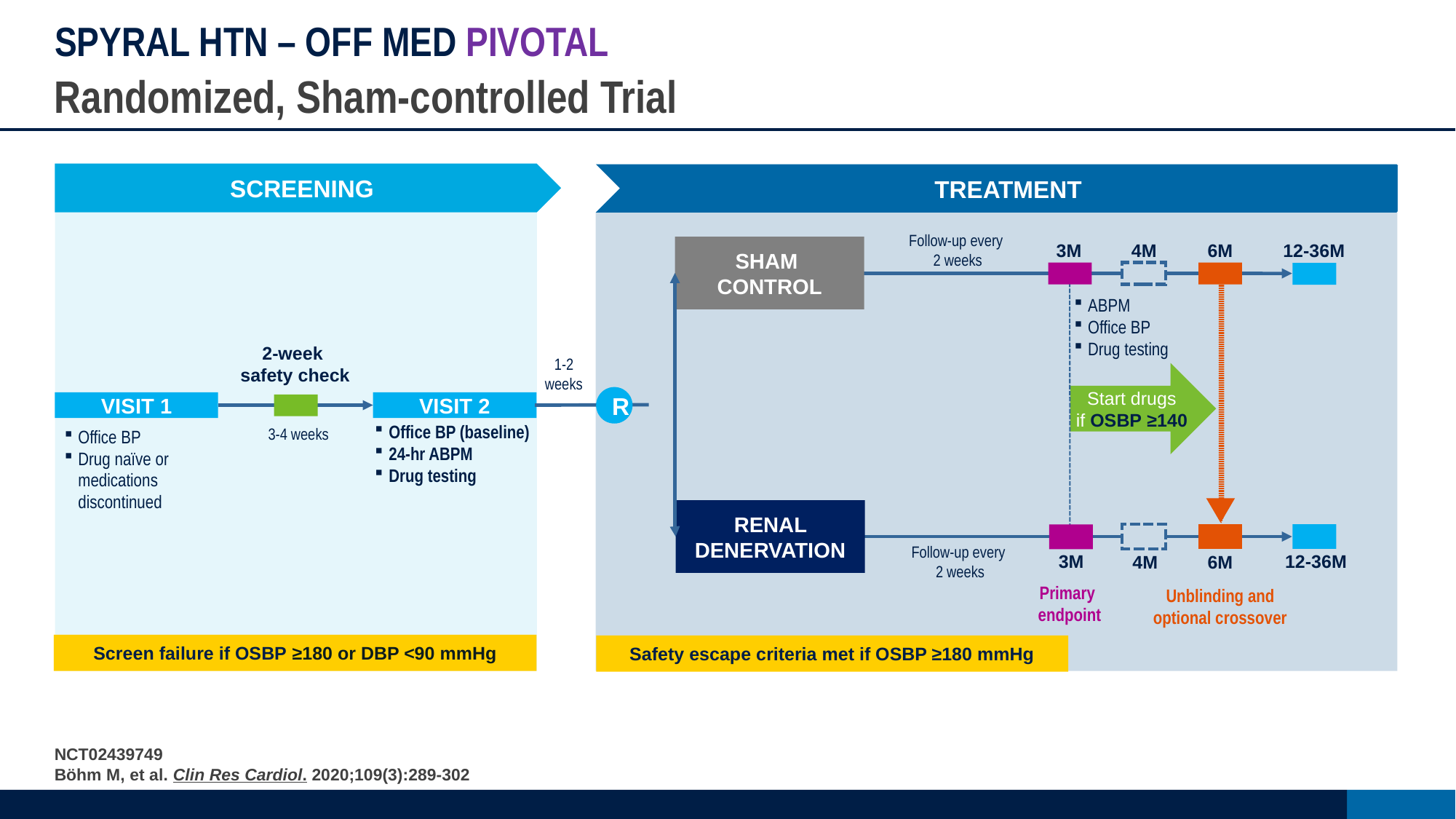

# SPYRAL HTN – OFF MED PIVOTAL
Randomized, Sham-controlled Trial
SCREENING
TREATMENT

Follow-up every
2 weeks
3M

ABPM
Office BP
Drug testing

3M
Follow-up every
2 weeks
Primary
endpoint
Safety escape criteria met if OSBP ≥180 mmHg
4M
6M

6M
Unblinding and optional crossover
12-36M
SHAM
CONTROL
1-2 weeks
R
RENAL DENERVATION

2-week
safety check
VISIT 1
VISIT 2

Office BP (baseline)
24-hr ABPM
Drug testing
Office BP
Drug naïve or
medications discontinued
3-4 weeks
Screen failure if OSBP ≥180 or DBP <90 mmHg
Start drugs
if OSBP ≥140

12-36M
4M
NCT02439749
Böhm M, et al. Clin Res Cardiol. 2020;109(3):289-302